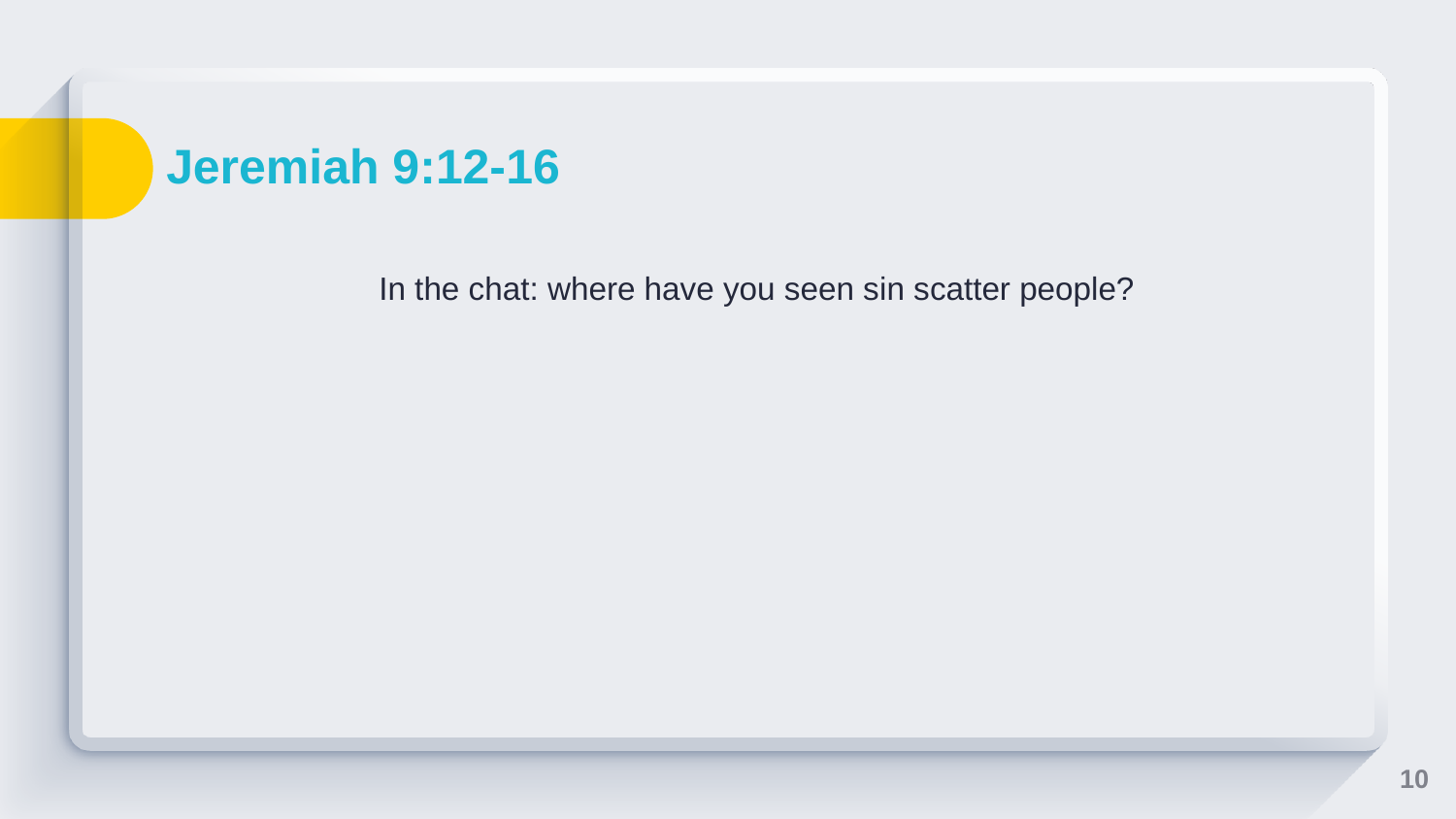

# Jeremiah 9:12-16
In the chat: where have you seen sin scatter people?

10